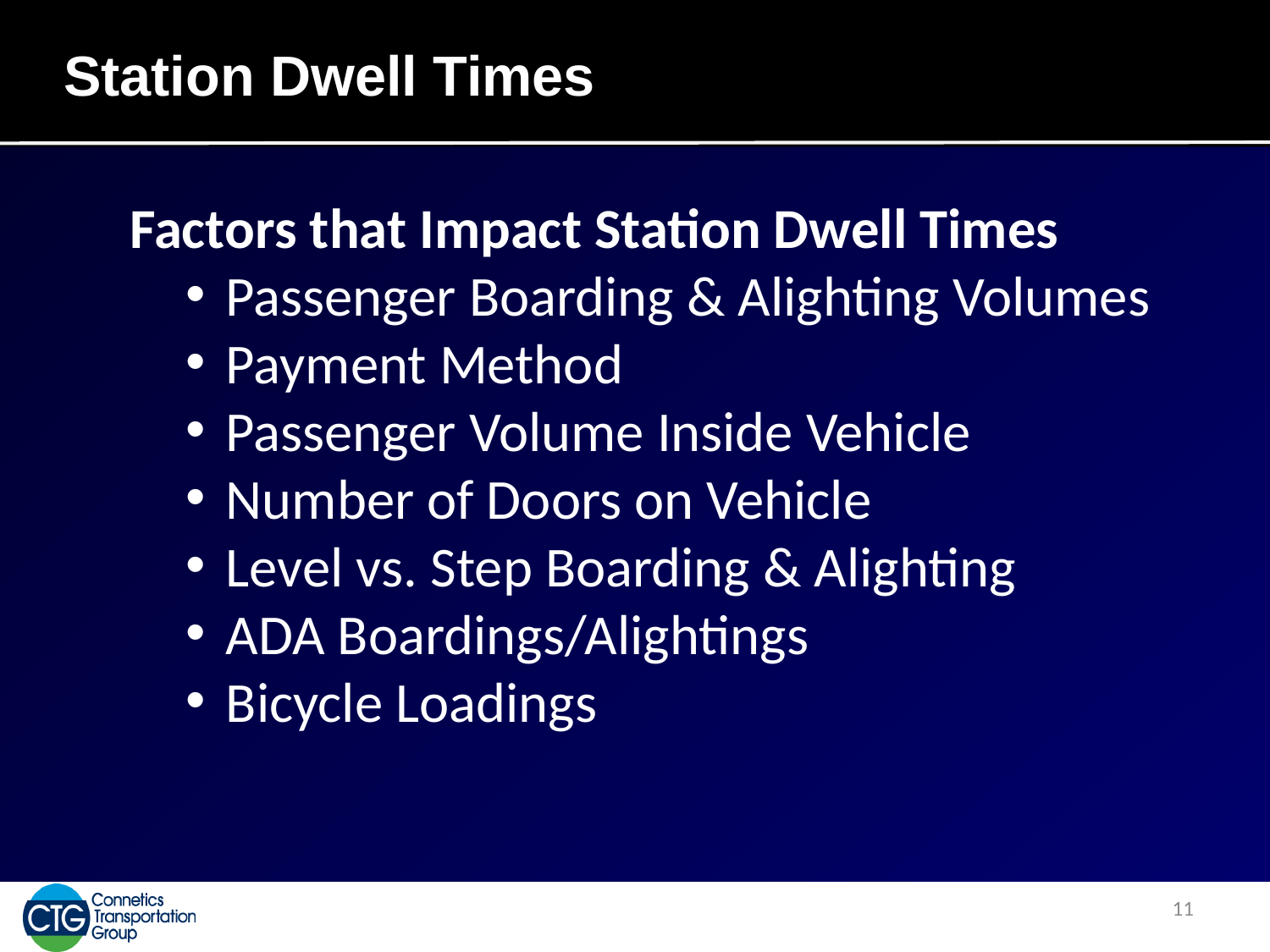

# Station Dwell Times
Factors that Impact Station Dwell Times
Passenger Boarding & Alighting Volumes
Payment Method
Passenger Volume Inside Vehicle
Number of Doors on Vehicle
Level vs. Step Boarding & Alighting
ADA Boardings/Alightings
Bicycle Loadings
11